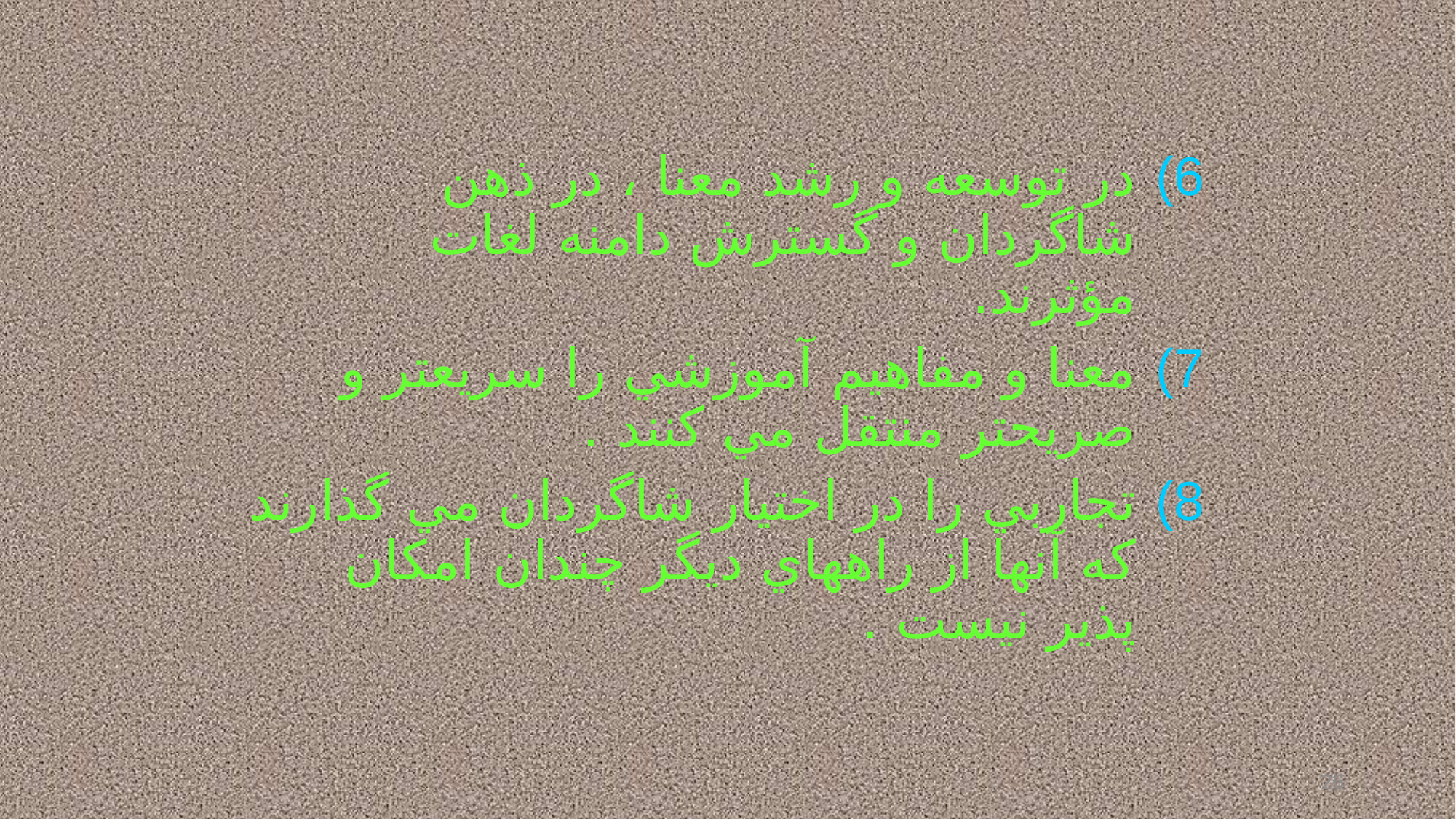

در توسعه و رشد معنا ، در ذهن شاگردان و گسترش دامنه لغات مؤثرند.
معنا و مفاهيم آموزشي را سريعتر و صريحتر منتقل مي كنند .
تجاربي را در اختيار شاگردان مي گذارند كه آنها از راههاي ديگر چندان امكان پذير نيست .
26